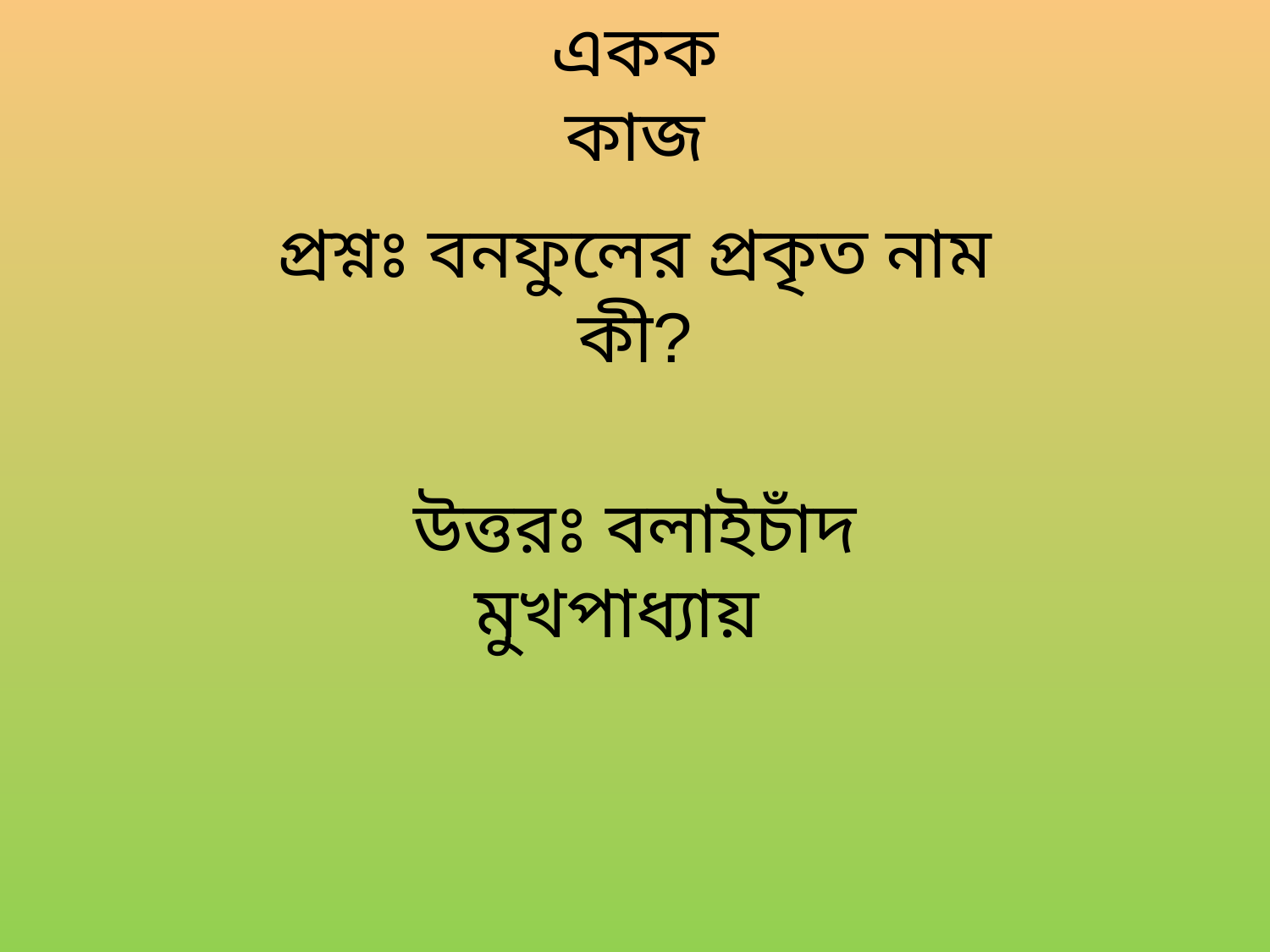

একক কাজ
প্রশ্নঃ বনফুলের প্রকৃত নাম কী?
উত্তরঃ বলাইচাঁদ মুখপাধ্যায়